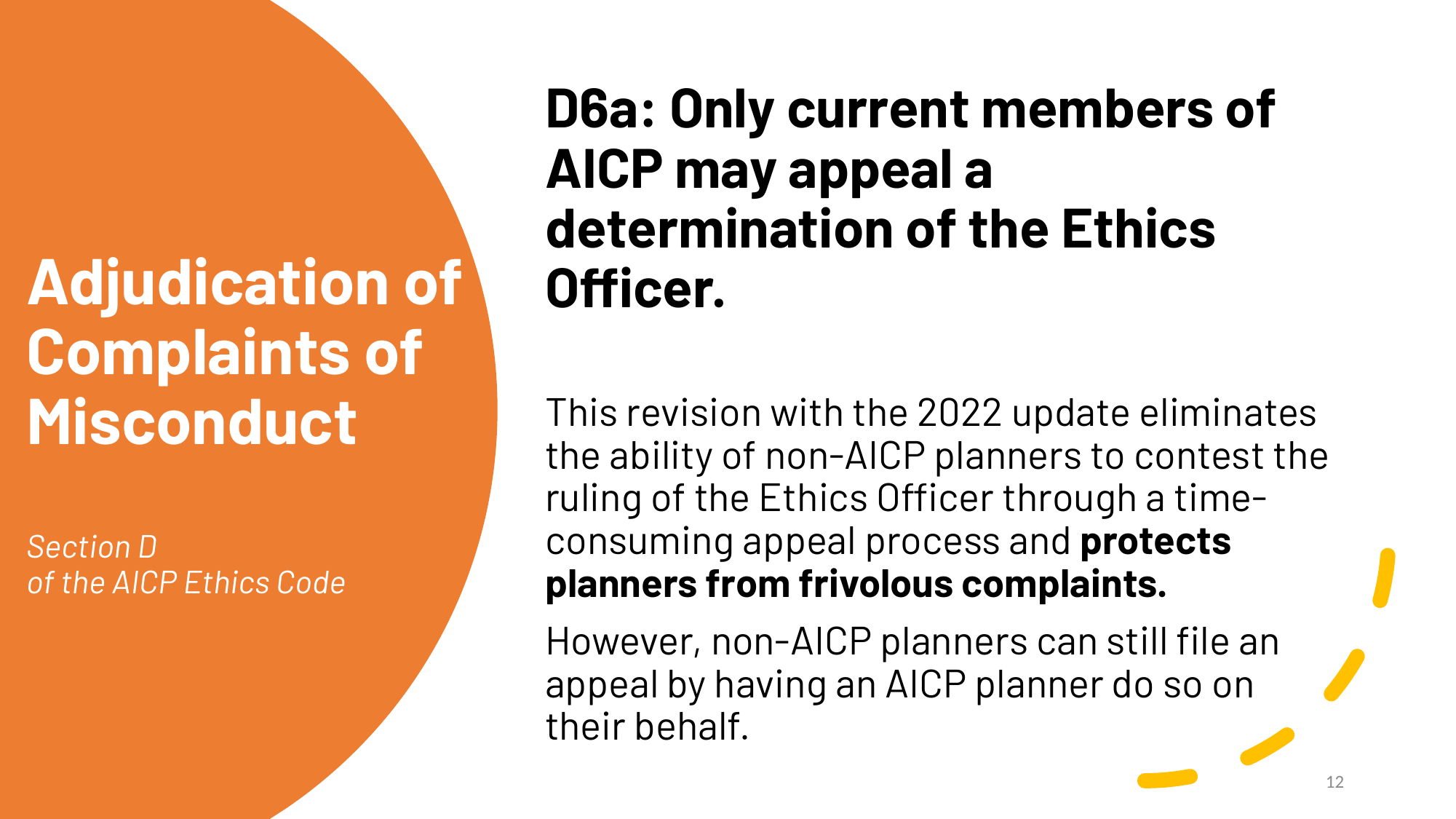

D6a: Only current members of AICP may appeal a determination of the Ethics Officer.

This revision with the 2022 update eliminates the ability of non-AICP planners to contest the ruling of the Ethics Officer through a time-consuming appeal process and protects planners from frivolous complaints.
However, non-AICP planners can still file an appeal by having an AICP planner do so on their behalf.

# Adjudication of Complaints of Misconduct Section D of the AICP Ethics Code

12